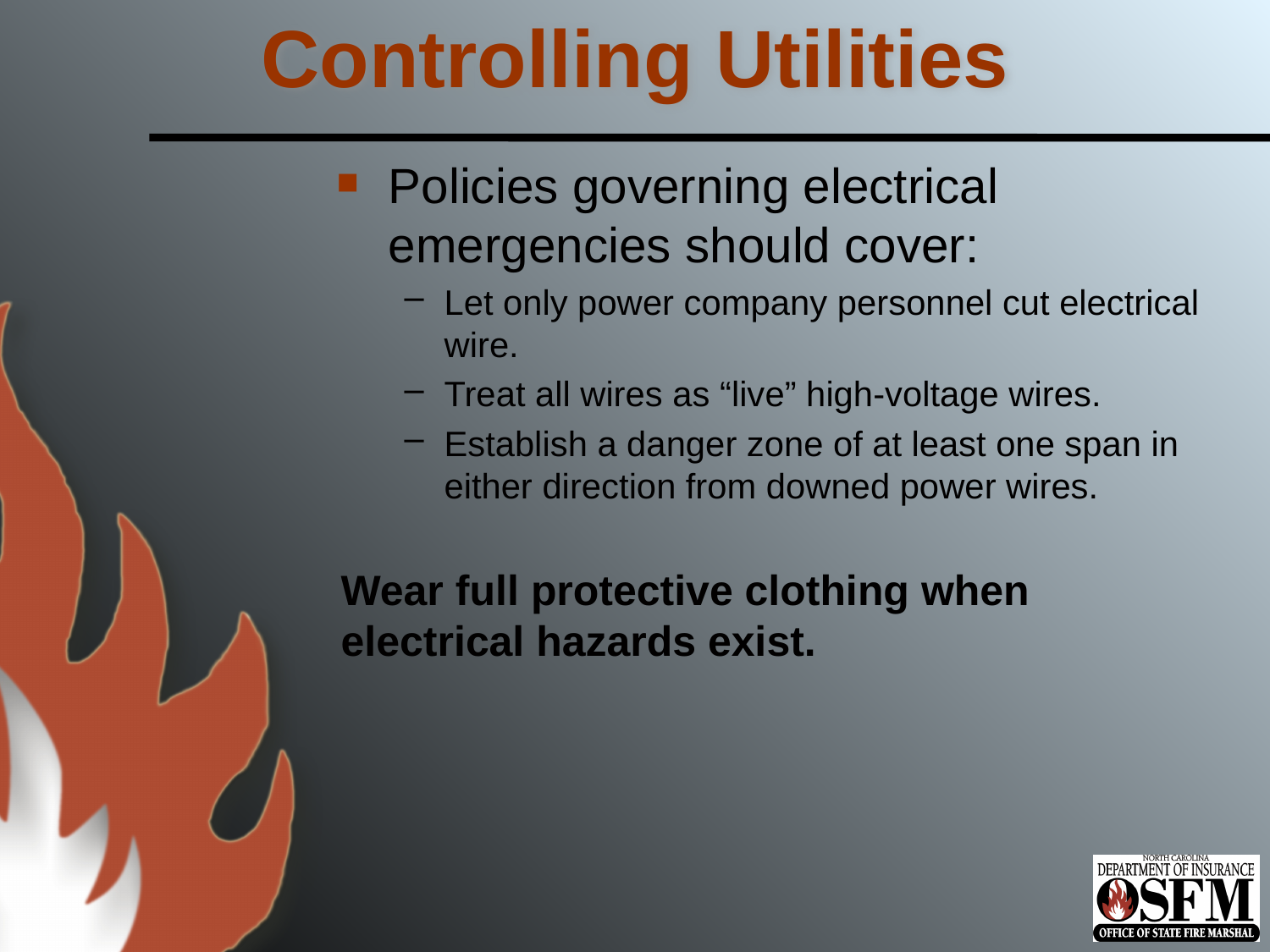

# Controlling Utilities
Policies governing electrical emergencies should cover:
Let only power company personnel cut electrical wire.
Treat all wires as “live” high-voltage wires.
Establish a danger zone of at least one span in either direction from downed power wires.

Wear full protective clothing when electrical hazards exist.